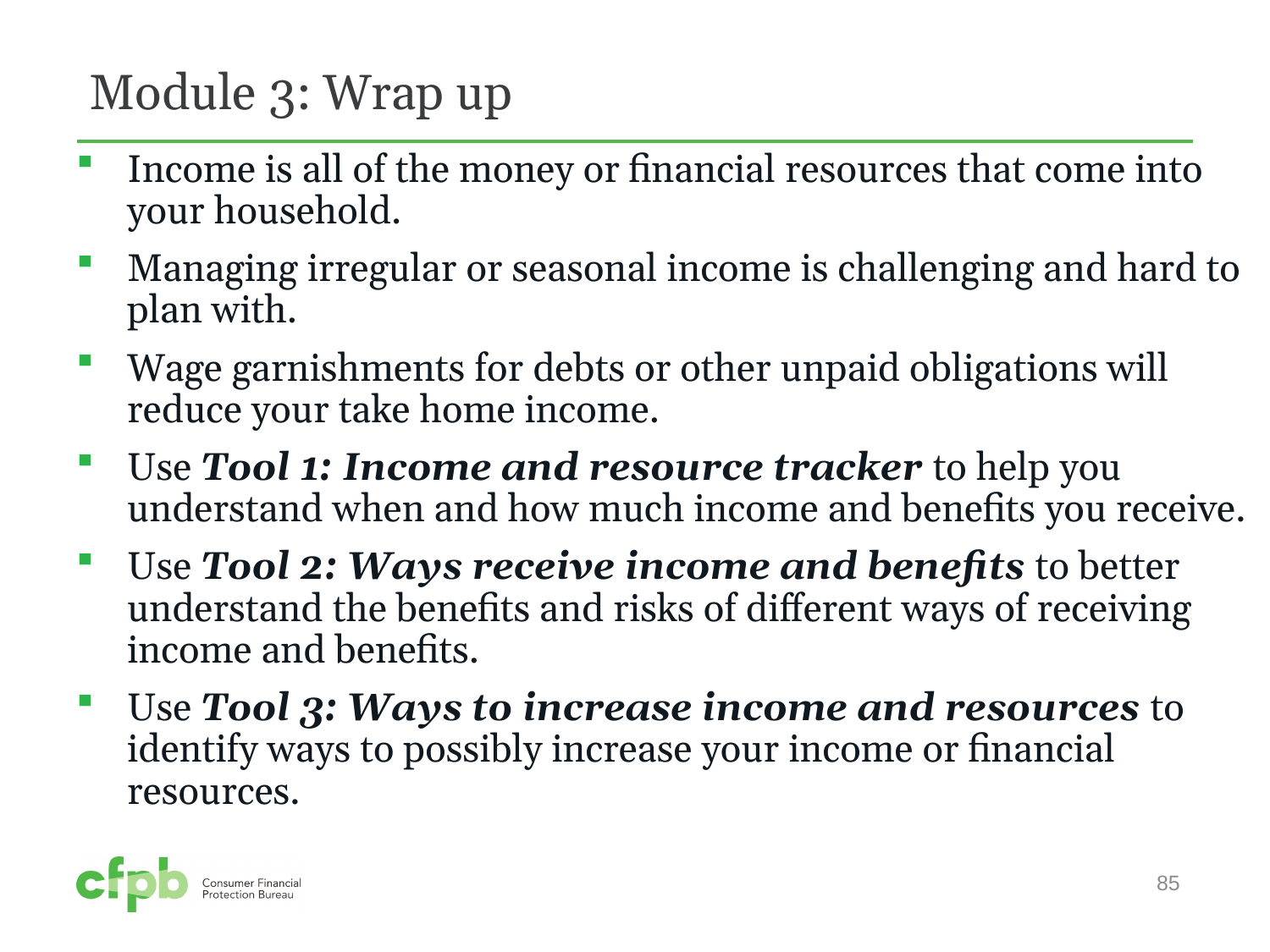

# Module 3: Wrap up
Income is all of the money or financial resources that come into your household.
Managing irregular or seasonal income is challenging and hard to plan with.
Wage garnishments for debts or other unpaid obligations will reduce your take home income.
Use Tool 1: Income and resource tracker to help you understand when and how much income and benefits you receive.
Use Tool 2: Ways receive income and benefits to better understand the benefits and risks of different ways of receiving income and benefits.
Use Tool 3: Ways to increase income and resources to identify ways to possibly increase your income or financial resources.
85